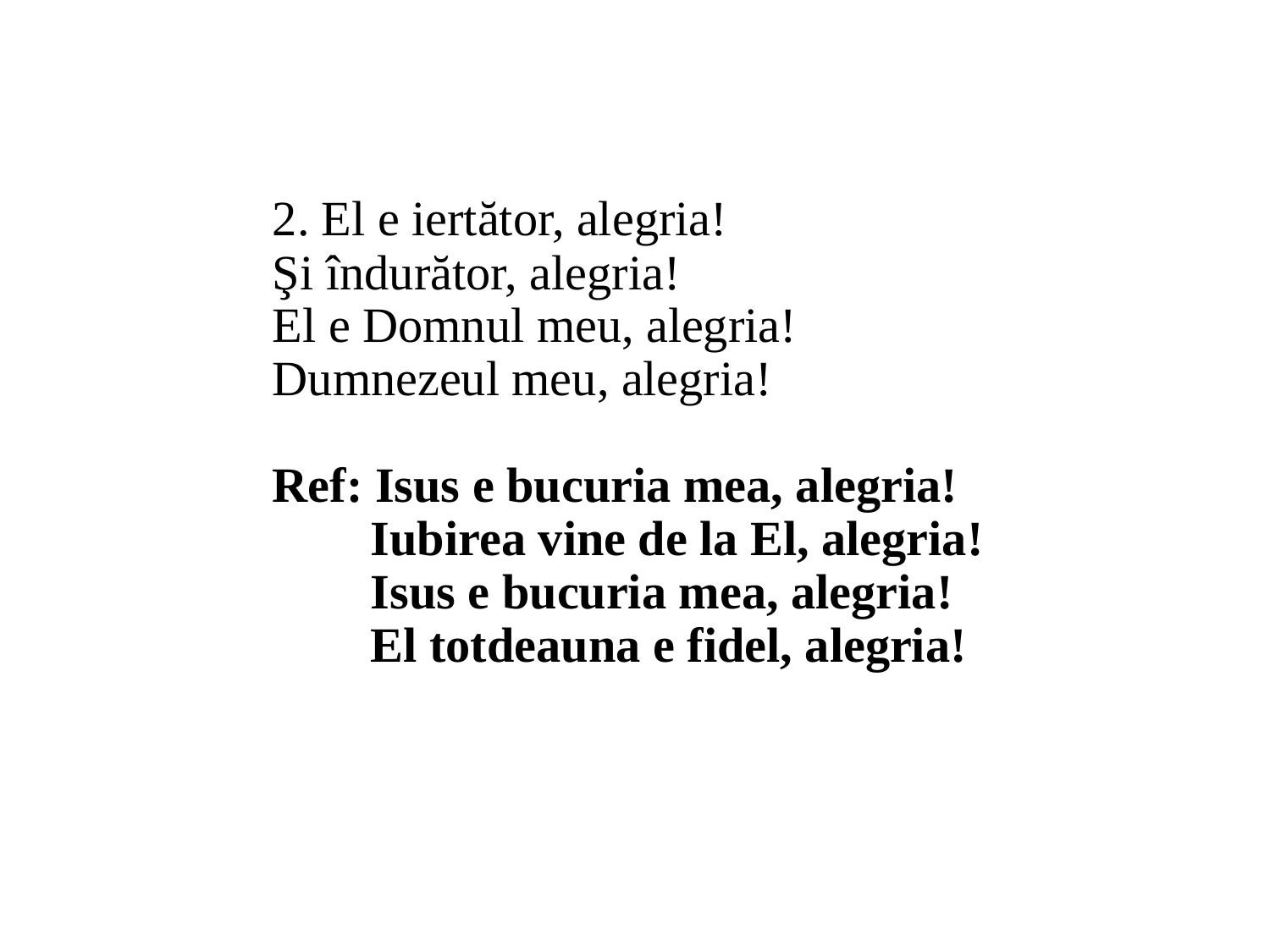

# 2. El e iertător, alegria! Şi îndurător, alegria! El e Domnul meu, alegria! Dumnezeul meu, alegria! Ref: Isus e bucuria mea, alegria! Iubirea vine de la El, alegria! Isus e bucuria mea, alegria! El totdeauna e fidel, alegria!